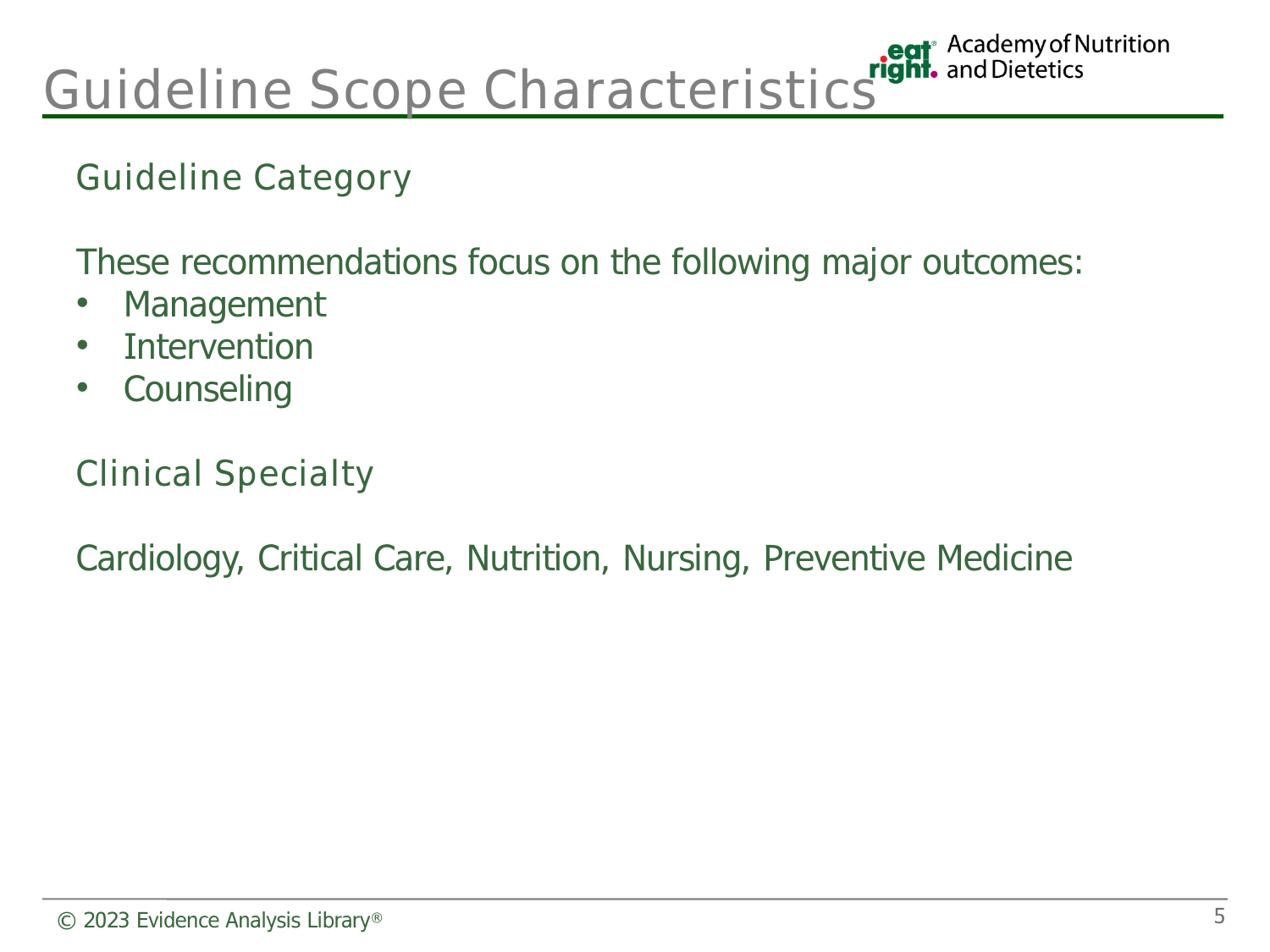

# Guideline Scope Characteristics
Guideline Category

These recommendations focus on the following major outcomes:
Management
Intervention
Counseling

Clinical Specialty

Cardiology, Critical Care, Nutrition, Nursing, Preventive Medicine
5
© 2023 Evidence Analysis Library®